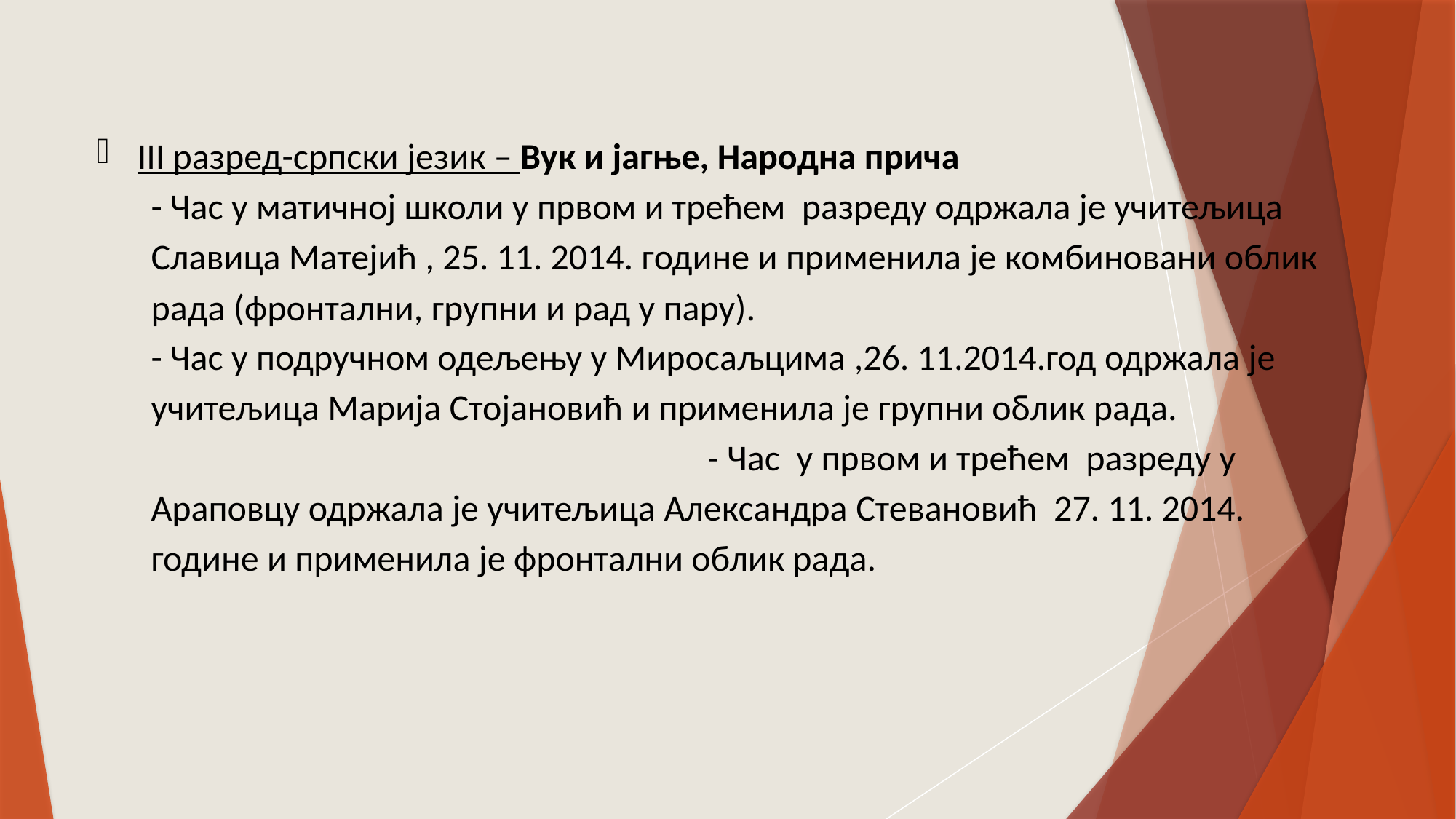

III разред-српски језик – Вук и јагње, Народна прича
- Час у матичној школи у првом и трећем  разреду одржала је учитељица Славица Матејић , 25. 11. 2014. године и применила је комбиновани облик рада (фронтални, групни и рад у пару).
- Час у подручном одељењу у Миросаљцима ,26. 11.2014.год одржала је учитељица Марија Стојановић и применила је групни облик рада.                                                                                       - Час  у првом и трећем  разреду у Араповцу одржала је учитељица Александра Стевановић  27. 11. 2014. године и применила је фронтални облик рада.